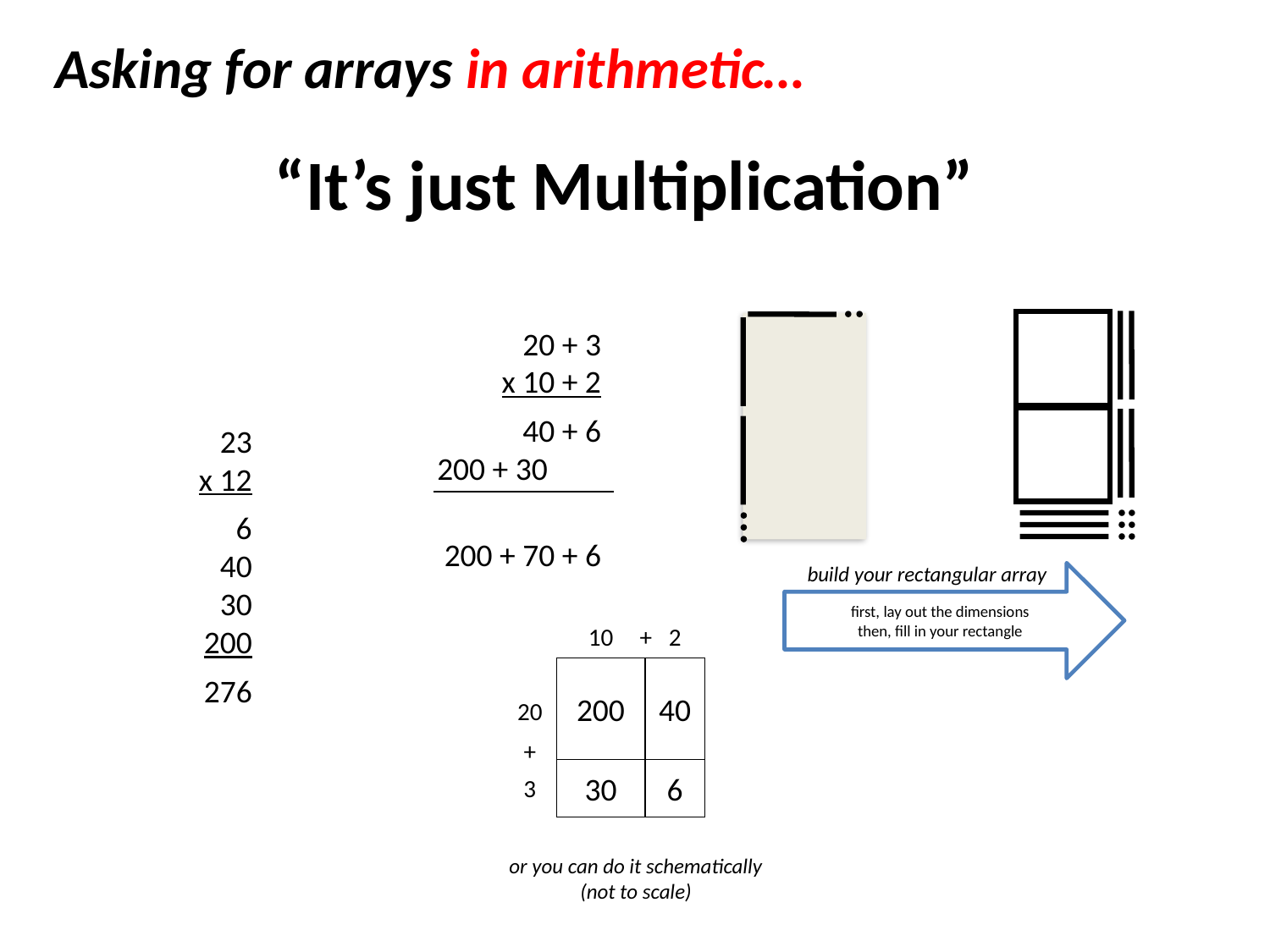

# Asking for arrays in arithmetic…
“It’s just Multiplication”

20 + 3
x 10 + 2
40 + 6
200 + 30 + 0
200 + 70 + 6

   23
x 12
6
40
30
200
276

build your rectangular array
first, lay out the dimensions
then, fill in your rectangle
10
+
2
200
40
20
+
30
6
3
or you can do it schematically (not to scale)